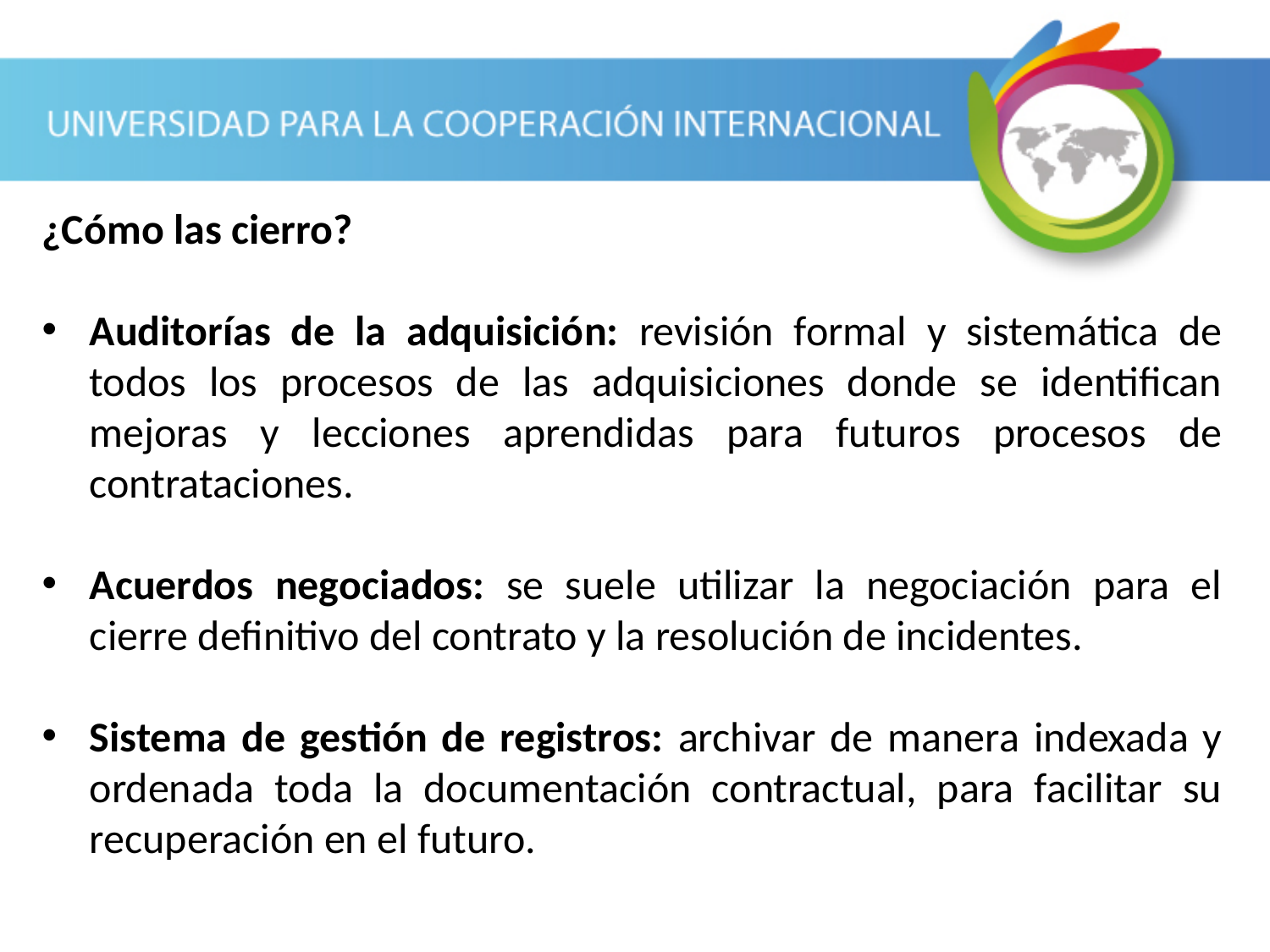

¿Cómo las cierro?

Auditorías de la adquisición: revisión formal y sistemática de todos los procesos de las adquisiciones donde se identifican mejoras y lecciones aprendidas para futuros procesos de contrataciones.

Acuerdos negociados: se suele utilizar la negociación para el cierre definitivo del contrato y la resolución de incidentes.

Sistema de gestión de registros: archivar de manera indexada y ordenada toda la documentación contractual, para facilitar su recuperación en el futuro.

Cap. 11.6 PMBOK